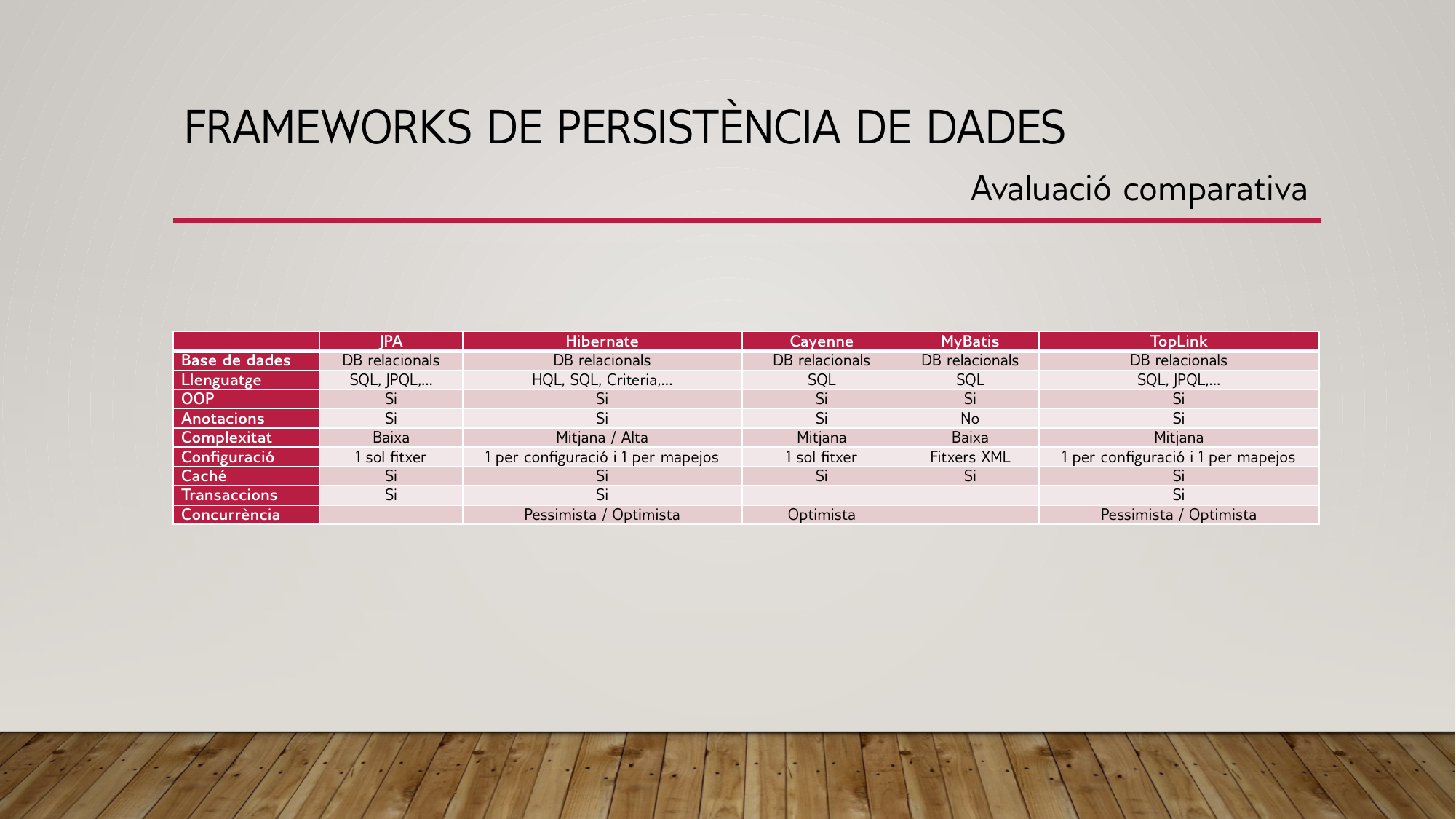

# Frameworks de persistència de dades
Avaluació comparativa
|  | JPA | Hibernate | Cayenne | MyBatis | TopLink |
| --- | --- | --- | --- | --- | --- |
| Base de dades | DB relacionals | DB relacionals | DB relacionals | DB relacionals | DB relacionals |
| Llenguatge | SQL, JPQL,... | HQL, SQL, Criteria,... | SQL | SQL | SQL, JPQL,... |
| OOP | Si | Si | Si | Si | Si |
| Anotacions | Si | Si | Si | No | Si |
| Complexitat | Baixa | Mitjana / Alta | Mitjana | Baixa | Mitjana |
| Configuració | 1 sol fitxer | 1 per configuració i 1 per mapejos | 1 sol fitxer | Fitxers XML | 1 per configuració i 1 per mapejos |
| Caché | Si | Si | Si | Si | Si |
| Transaccions | Si | Si |  |  | Si |
| Concurrència |  | Pessimista / Optimista | Optimista |  | Pessimista / Optimista |